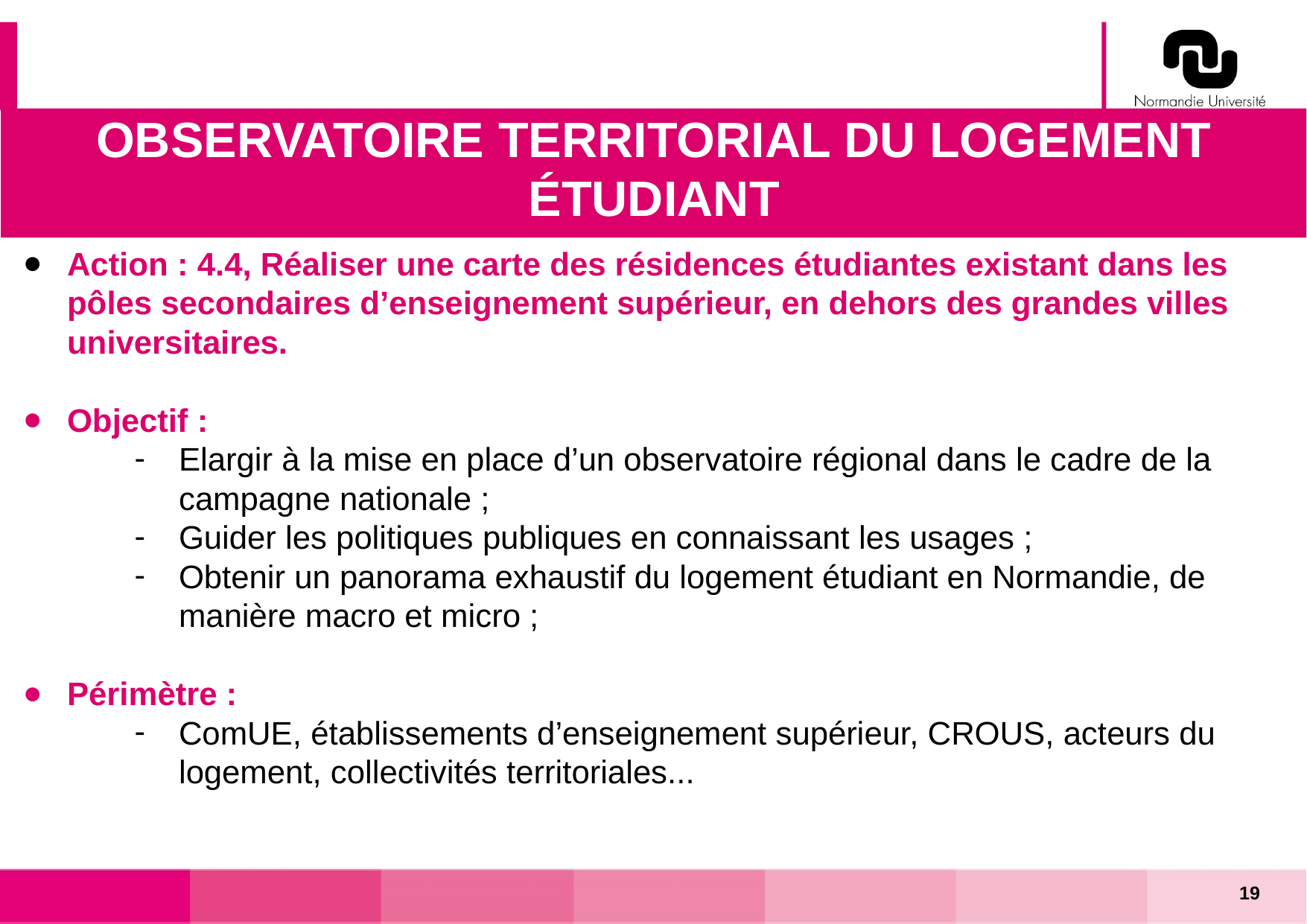

OBSERVATOIRE TERRITORIAL DU LOGEMENT ÉTUDIANT
Action : 4.4, Réaliser une carte des résidences étudiantes existant dans les pôles secondaires d’enseignement supérieur, en dehors des grandes villes universitaires.

Objectif :
Elargir à la mise en place d’un observatoire régional dans le cadre de la campagne nationale ;
Guider les politiques publiques en connaissant les usages ;
Obtenir un panorama exhaustif du logement étudiant en Normandie, de manière macro et micro ;

Périmètre :
ComUE, établissements d’enseignement supérieur, CROUS, acteurs du logement, collectivités territoriales...
19